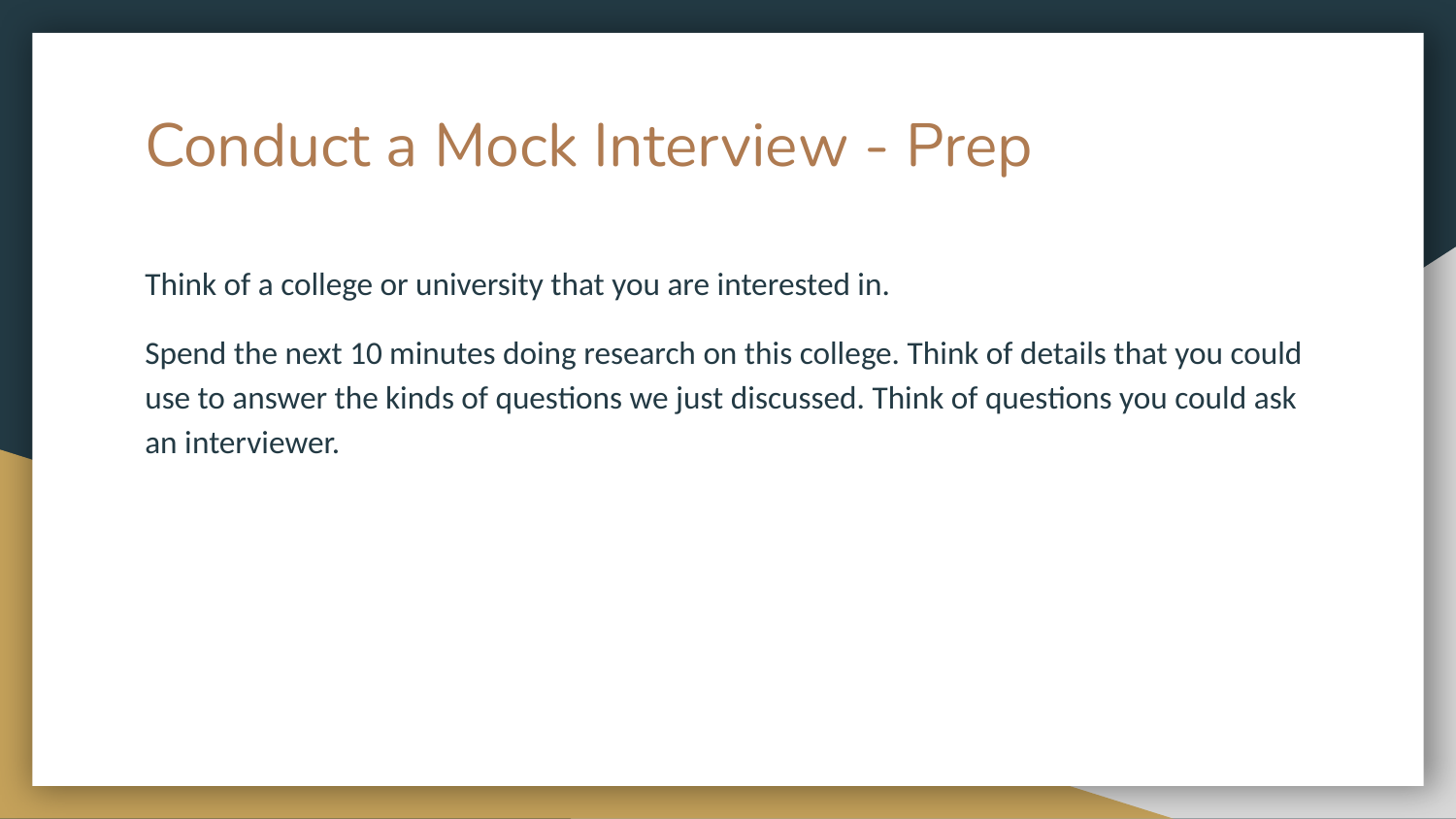

# Conduct a Mock Interview - Prep
Think of a college or university that you are interested in.
Spend the next 10 minutes doing research on this college. Think of details that you could use to answer the kinds of questions we just discussed. Think of questions you could ask an interviewer.